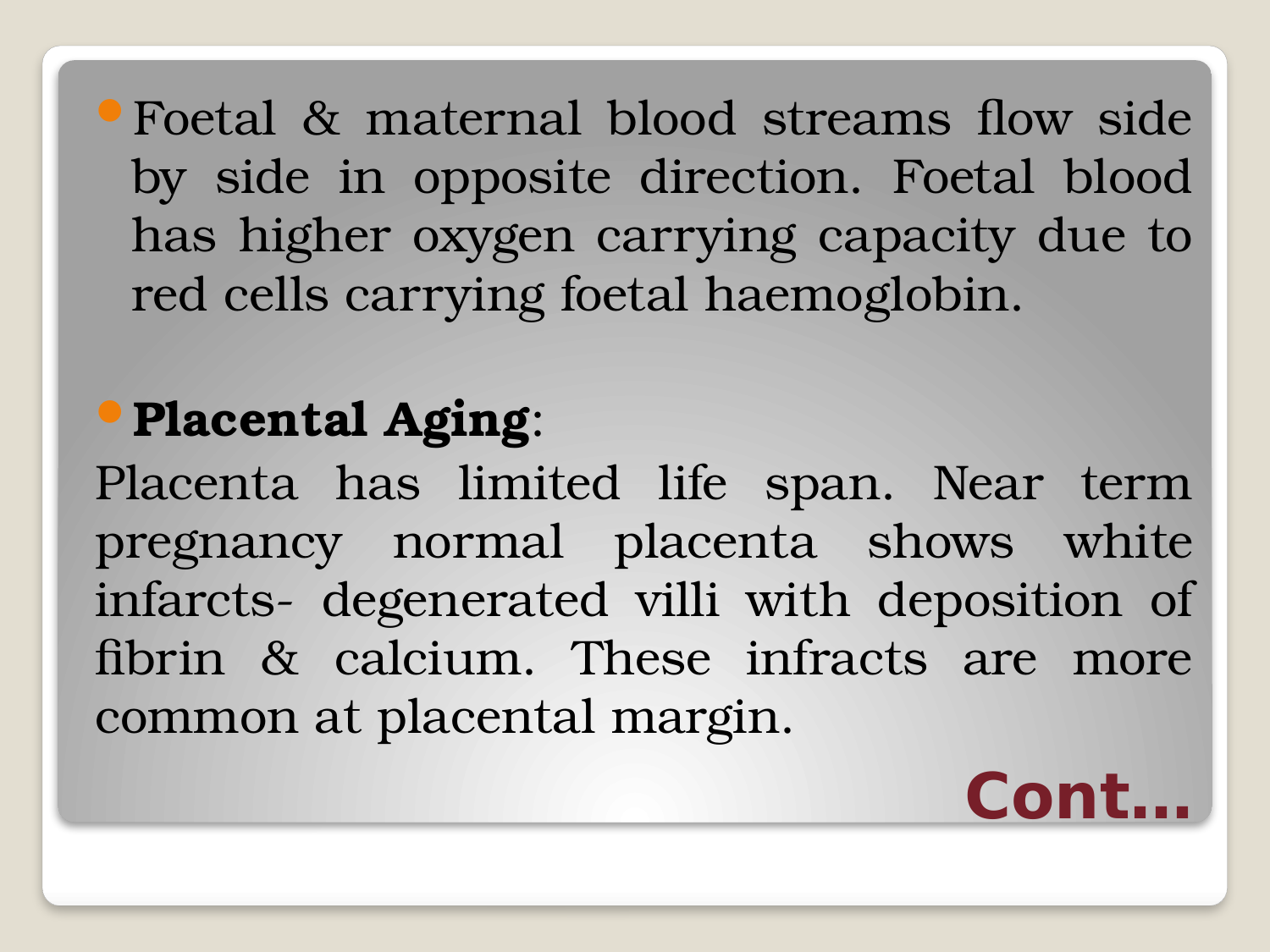

Foetal & maternal blood streams flow side by side in opposite direction. Foetal blood has higher oxygen carrying capacity due to red cells carrying foetal haemoglobin.

Placental Aging:
Placenta has limited life span. Near term pregnancy normal placenta shows white infarcts- degenerated villi with deposition of fibrin & calcium. These infracts are more common at placental margin.
# Cont…